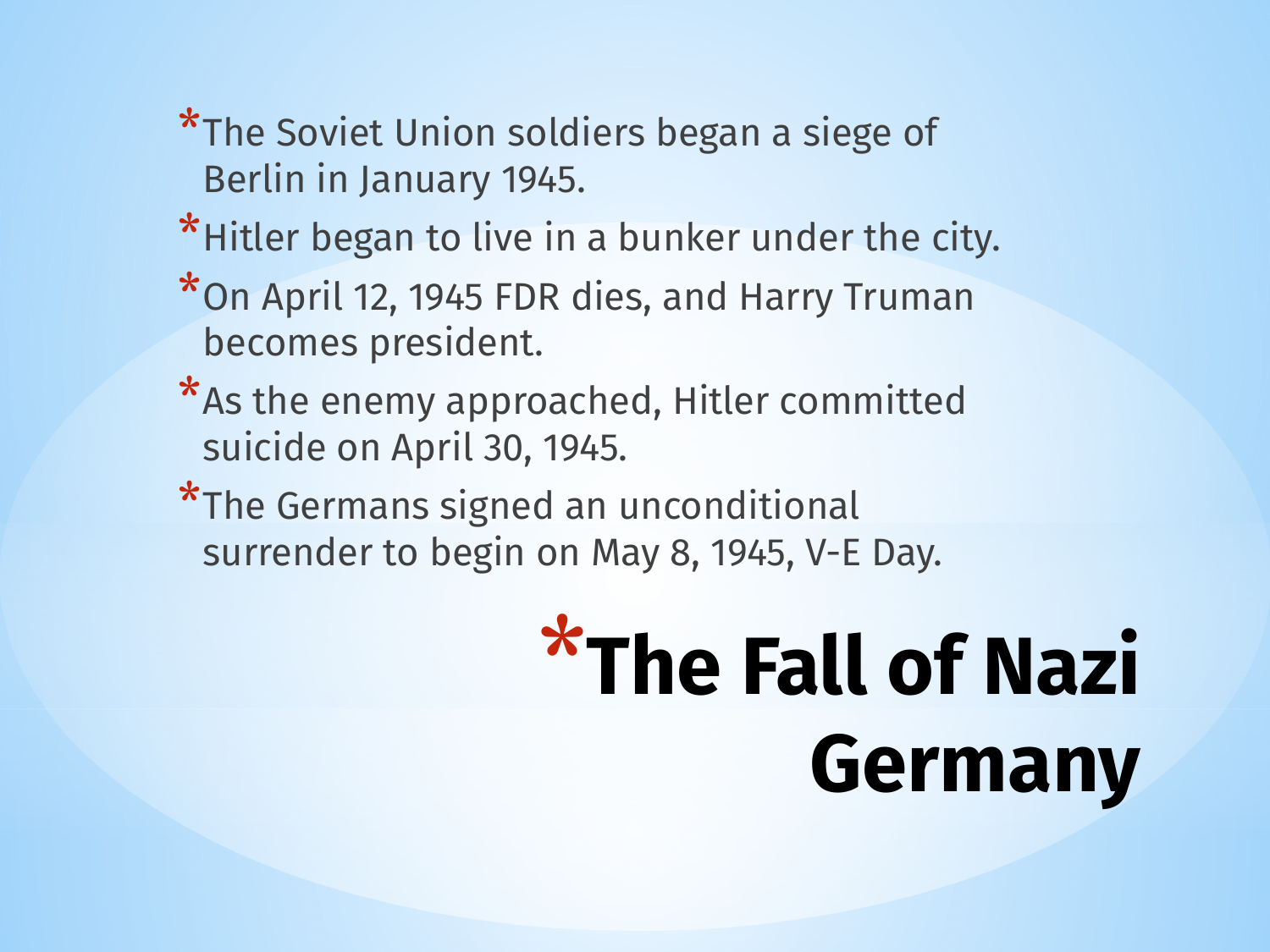

The Soviet Union soldiers began a siege of Berlin in January 1945.
Hitler began to live in a bunker under the city.
On April 12, 1945 FDR dies, and Harry Truman becomes president.
As the enemy approached, Hitler committed suicide on April 30, 1945.
The Germans signed an unconditional surrender to begin on May 8, 1945, V-E Day.
# The Fall of Nazi Germany